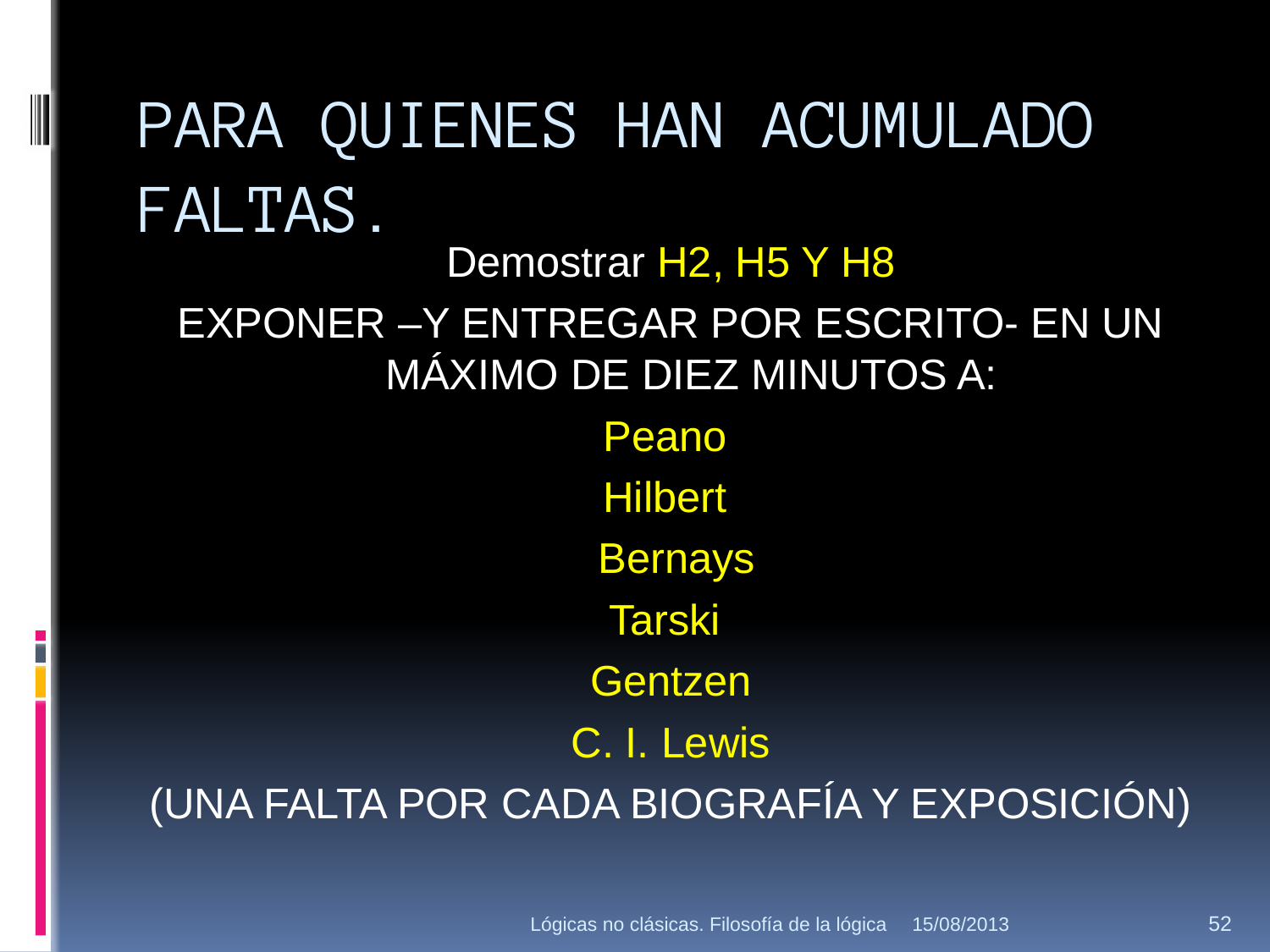

# PARA QUIENES HAN ACUMULADO FALTAS.
Demostrar H2, H5 Y H8
EXPONER –Y ENTREGAR POR ESCRITO- EN UN MÁXIMO DE DIEZ MINUTOS A:
Peano
Hilbert
 Bernays
Tarski
Gentzen
C. I. Lewis
(UNA FALTA POR CADA BIOGRAFÍA Y EXPOSICIÓN)
Lógicas no clásicas. Filosofía de la lógica
15/08/2013
52